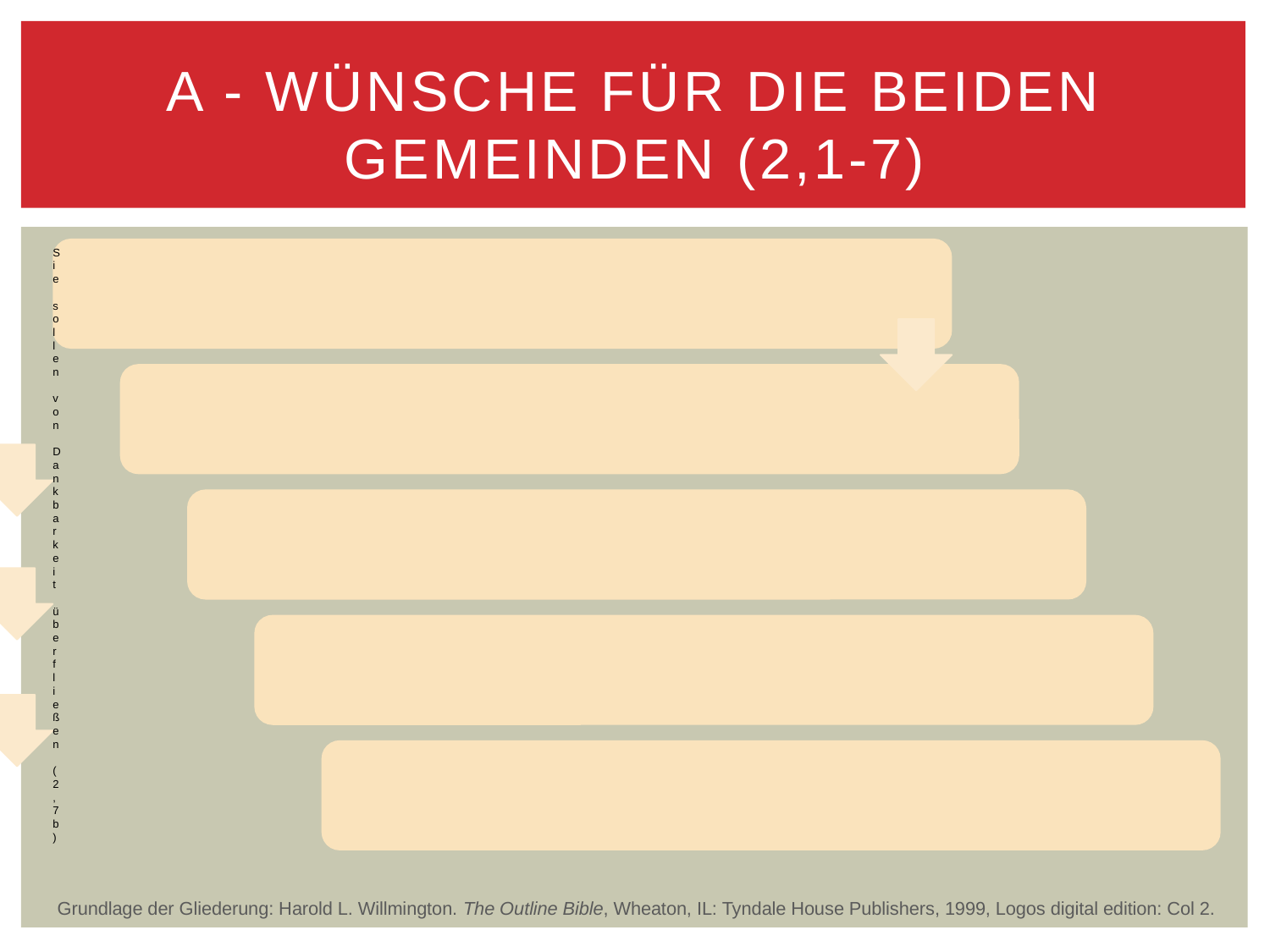

# A - Wünsche für die beiden Gemeinden (2,1-7)
Sie sollen von Dankbarkeit überfließen (2,7b)
Grundlage der Gliederung: Harold L. Willmington. The Outline Bible, Wheaton, IL: Tyndale House Publishers, 1999, Logos digital edition: Col 2.